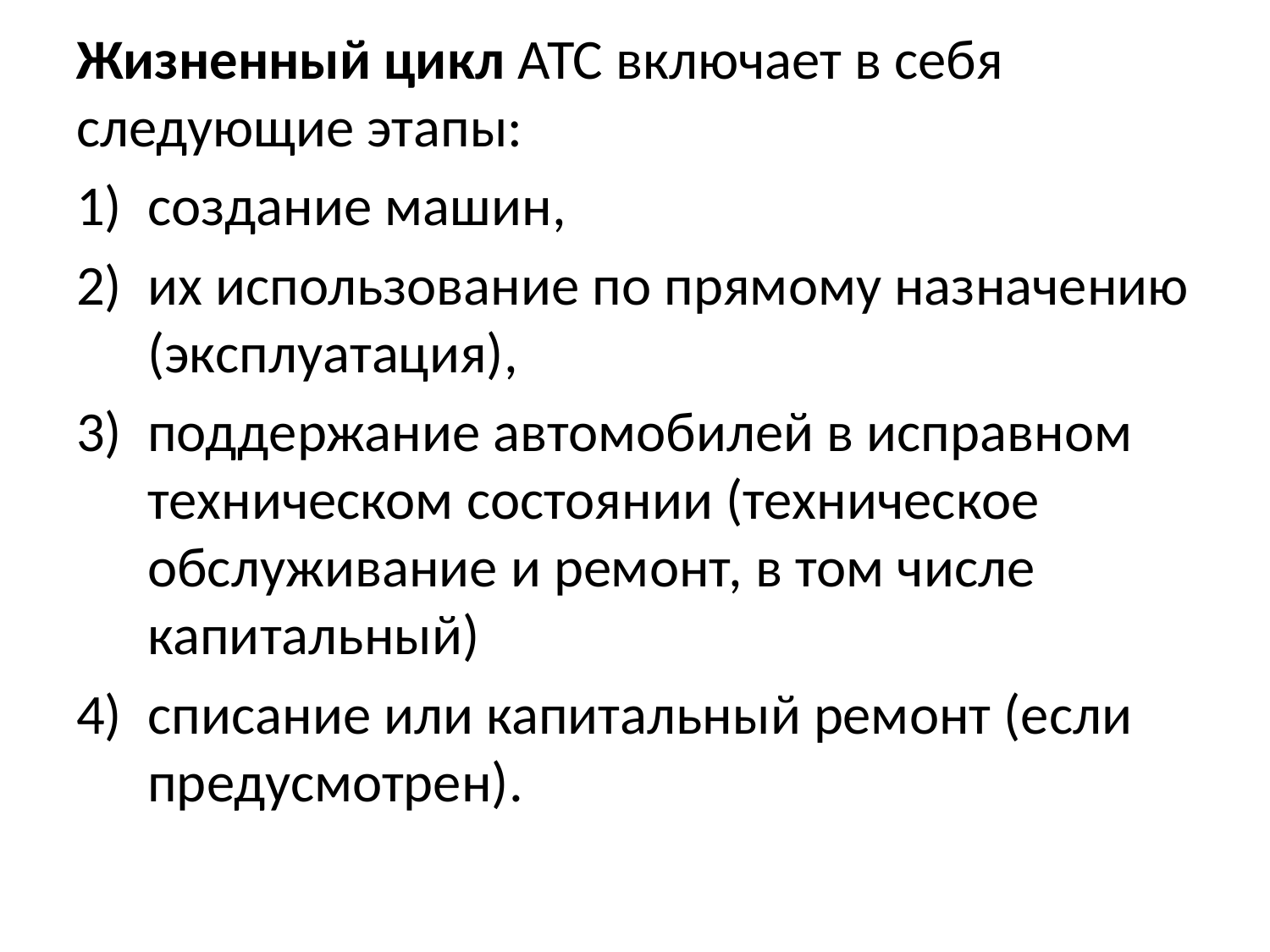

Жизненный цикл АТС включает в себя следующие этапы:
создание машин,
их использование по прямому назначению (эксплуатация),
поддержание автомобилей в исправном техническом состоянии (техническое обслуживание и ремонт, в том числе капитальный)
списание или капитальный ремонт (если предусмотрен).
#